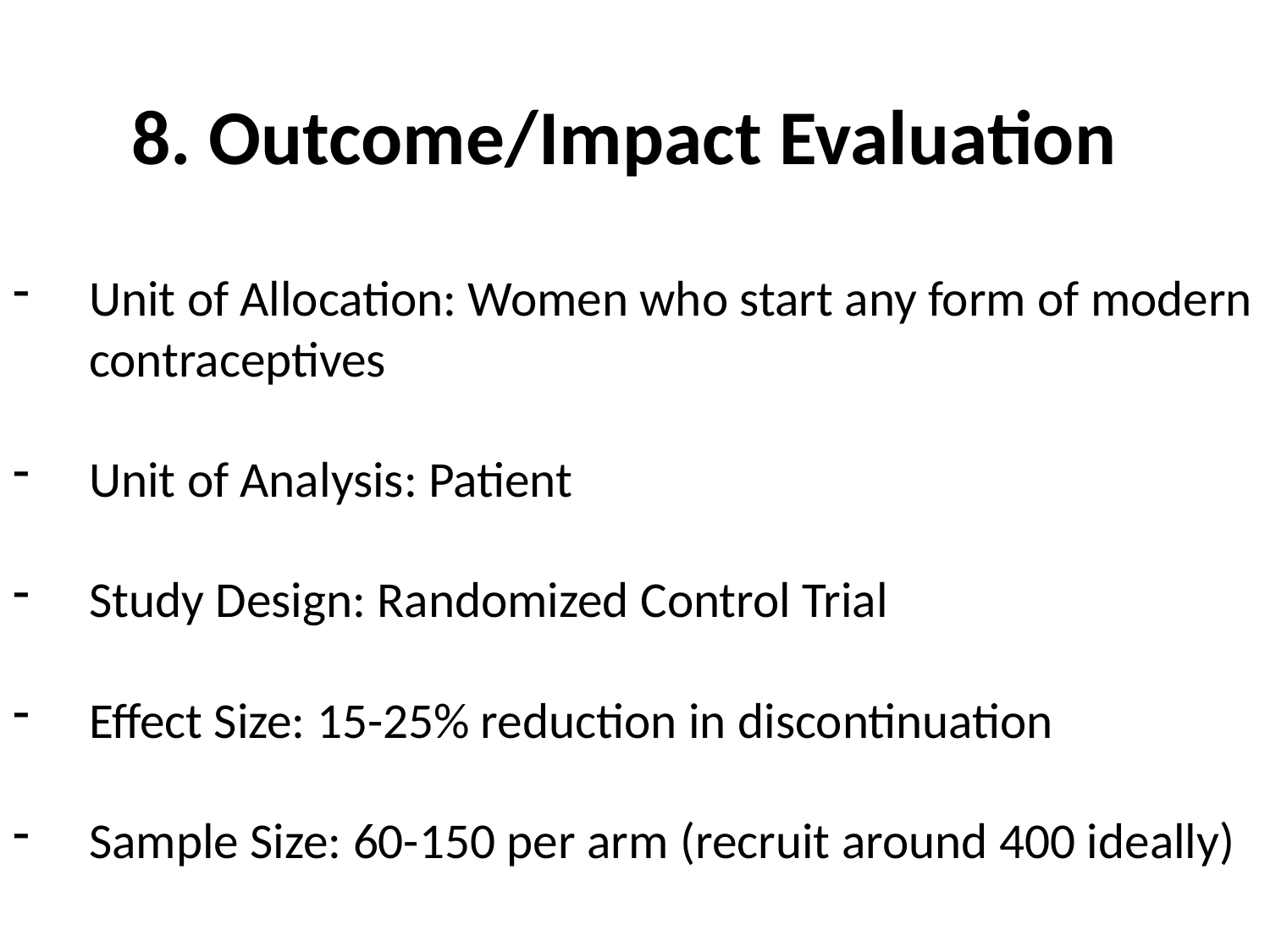

# 8. Outcome/Impact Evaluation
Unit of Allocation: Women who start any form of modern contraceptives

Unit of Analysis: Patient

Study Design: Randomized Control Trial

Effect Size: 15-25% reduction in discontinuation

Sample Size: 60-150 per arm (recruit around 400 ideally)